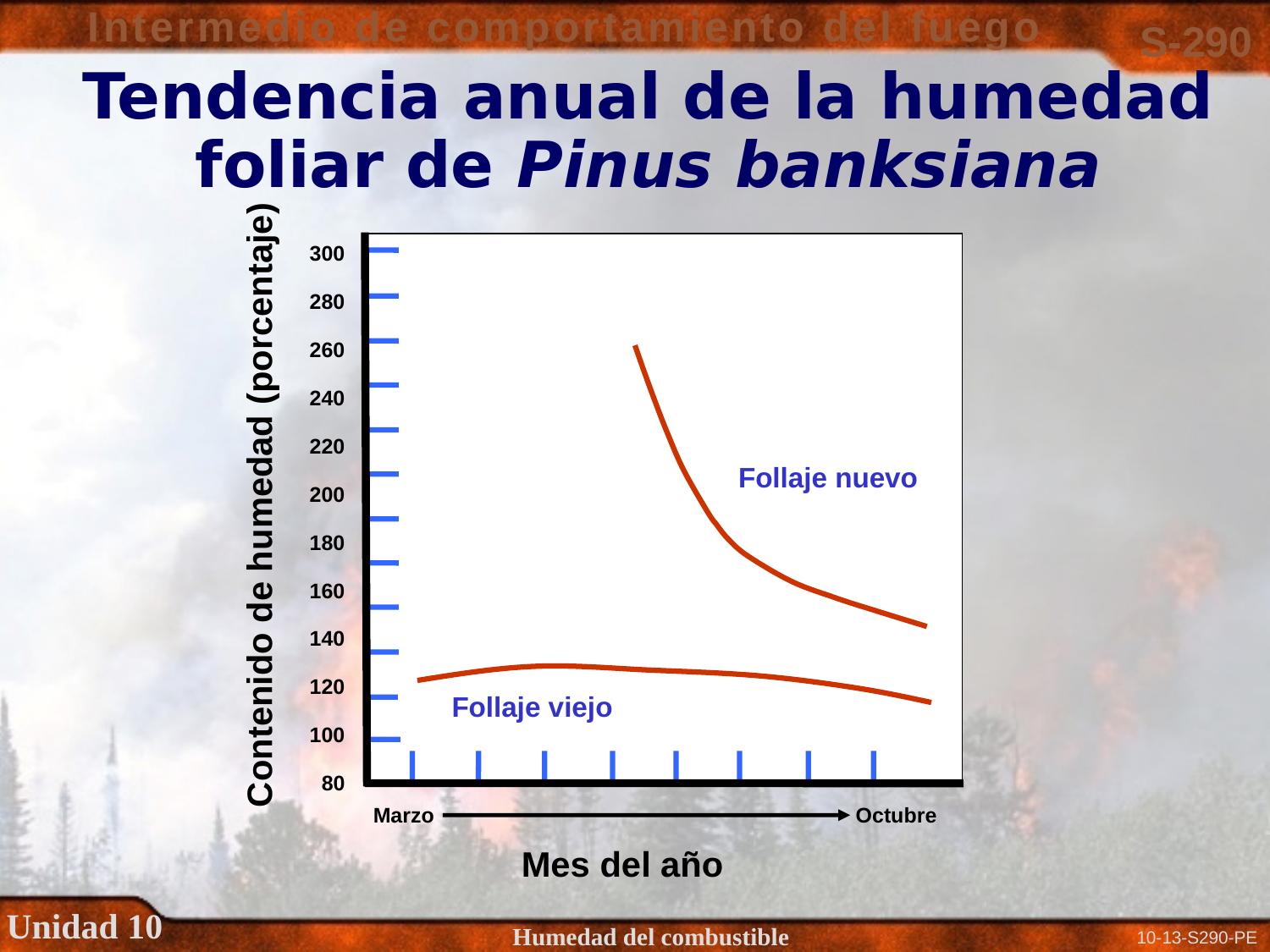

# Tendencia anual de la humedad foliar de Pinus banksiana
300
280
260
240
220
200
180
160
140
120
100
80

Follaje nuevo

Contenido de humedad (porcentaje)

Follaje viejo

Marzo
Octubre

Mes del año